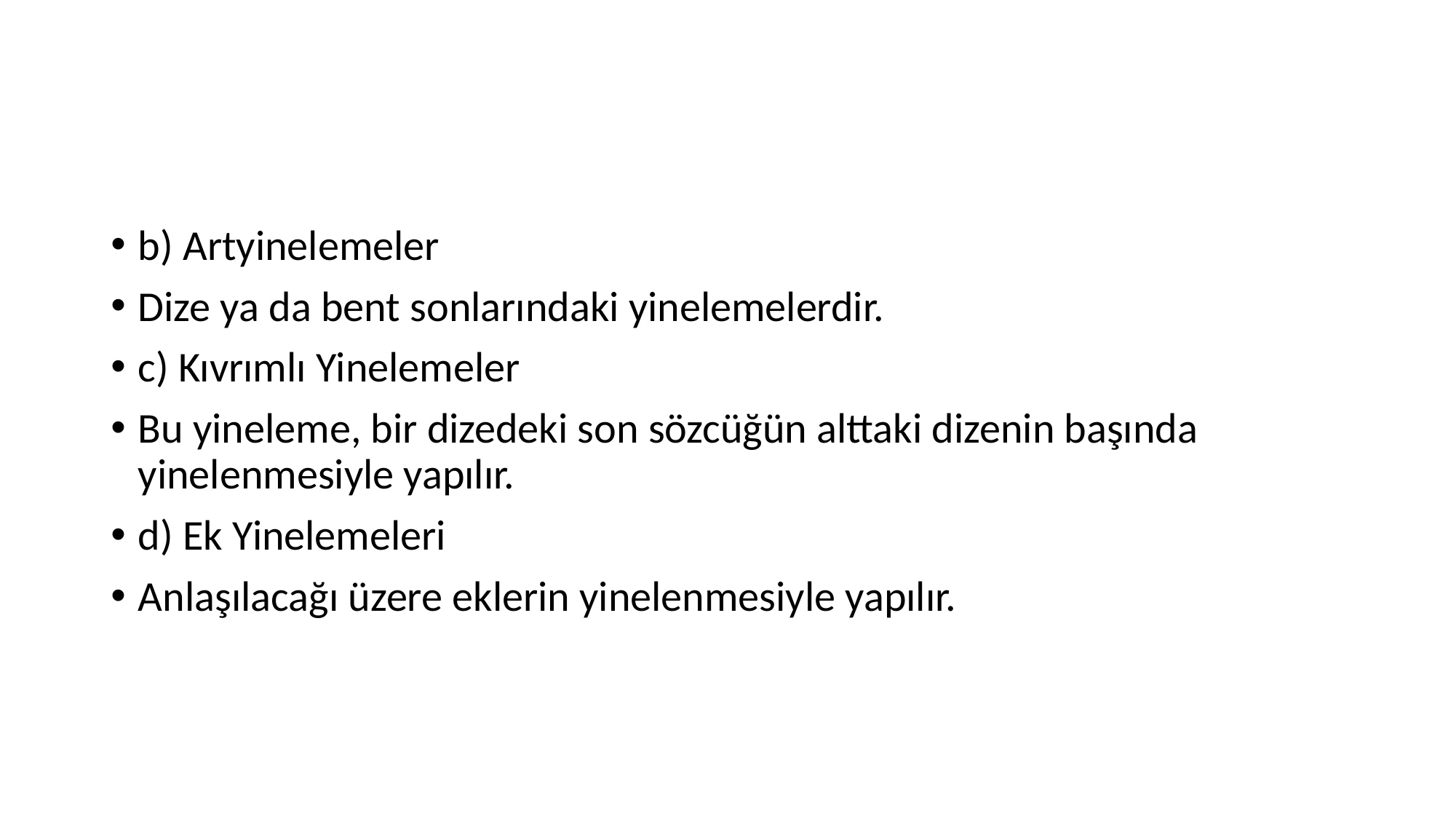

#
b) Artyinelemeler
Dize ya da bent sonlarındaki yinelemelerdir.
c) Kıvrımlı Yinelemeler
Bu yineleme, bir dizedeki son sözcüğün alttaki dizenin başında yinelenmesiyle yapılır.
d) Ek Yinelemeleri
Anlaşılacağı üzere eklerin yinelenmesiyle yapılır.